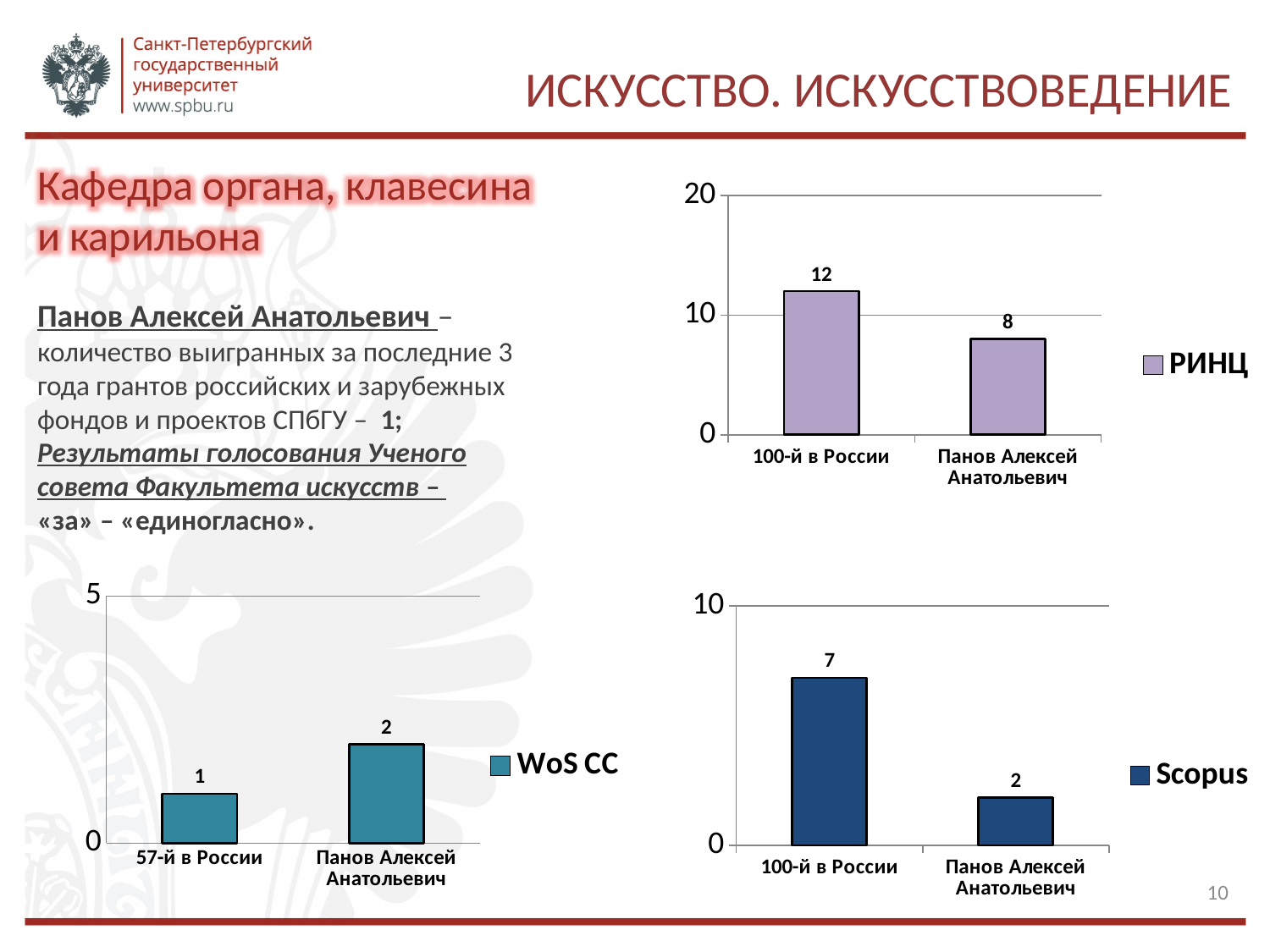

# Искусство. Искусствоведение
Кафедра органа, клавесина и карильона

### Chart

| Category | РИНЦ |
|---|---|
| 100-й в России | 12.0 |
| Панов Алексей Анатольевич | 8.0 |
Панов Алексей Анатольевич – количество выигранных за последние 3 года грантов российских и зарубежных фондов и проектов СПбГУ –  1;
Результаты голосования Ученого совета Факультета искусств –
«за» – «единогласно».

### Chart

| Category | WoS CC |
|---|---|
| 57-й в России | 1.0 |
| Панов Алексей Анатольевич | 2.0 |

### Chart

| Category | Scopus |
|---|---|
| 100-й в России | 7.0 |
| Панов Алексей Анатольевич | 2.0 |
10